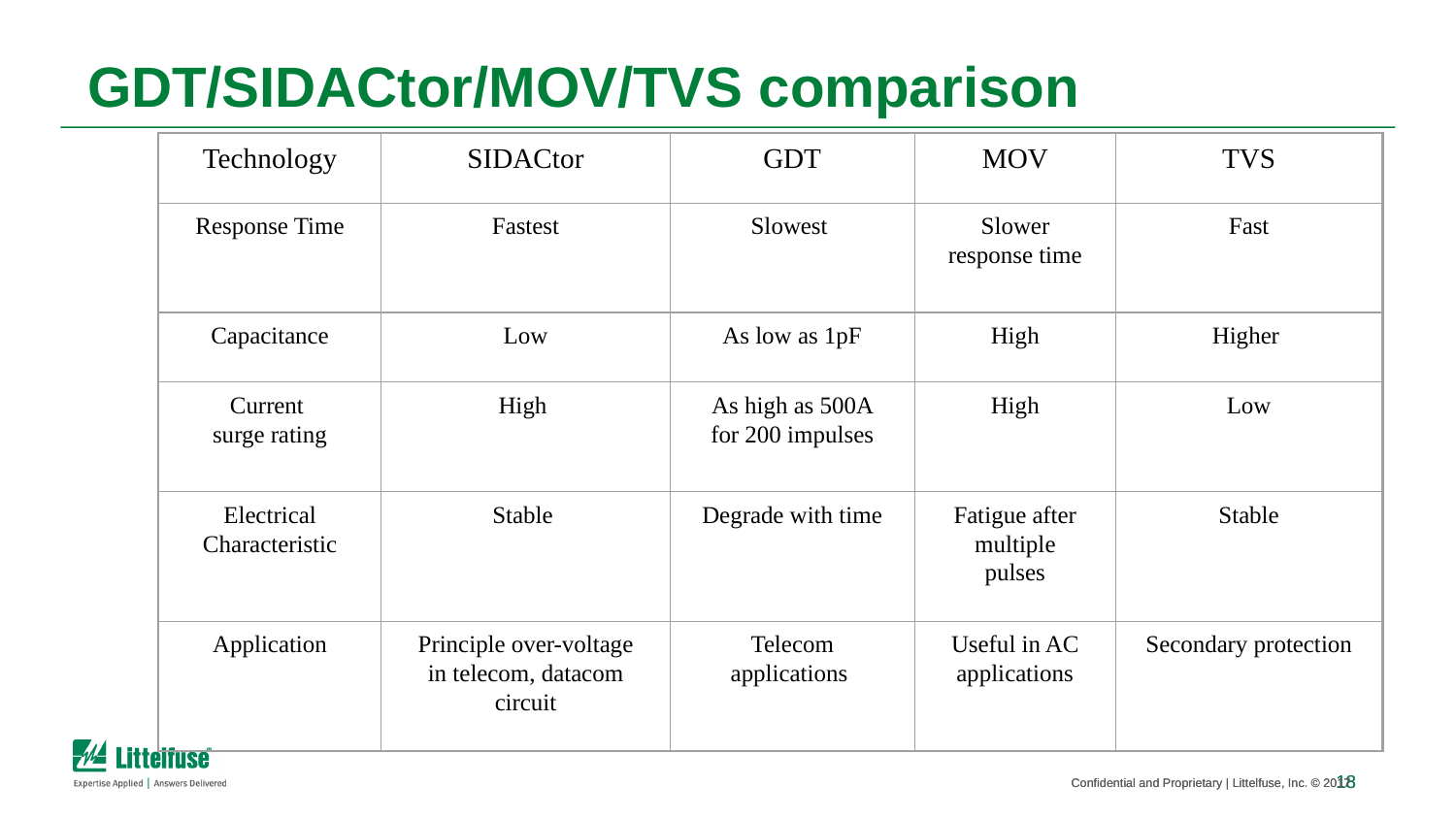

# GDT/SIDACtor/MOV/TVS comparison

Technology

SIDACtor

GDT

MOV

TVS

Response Time

Fastest

Slowest

Slower response time

Fast

Capacitance

Low

As low as 1pF

High

Higher

Current
surge rating

High

As high as 500A for 200 impulses

High

Low

Electrical Characteristic

Stable

Degrade with time

Fatigue after multiple pulses

Stable

Application

Principle over-voltage in telecom, datacom circuit

Telecom applications

Useful in AC applications

Secondary protection